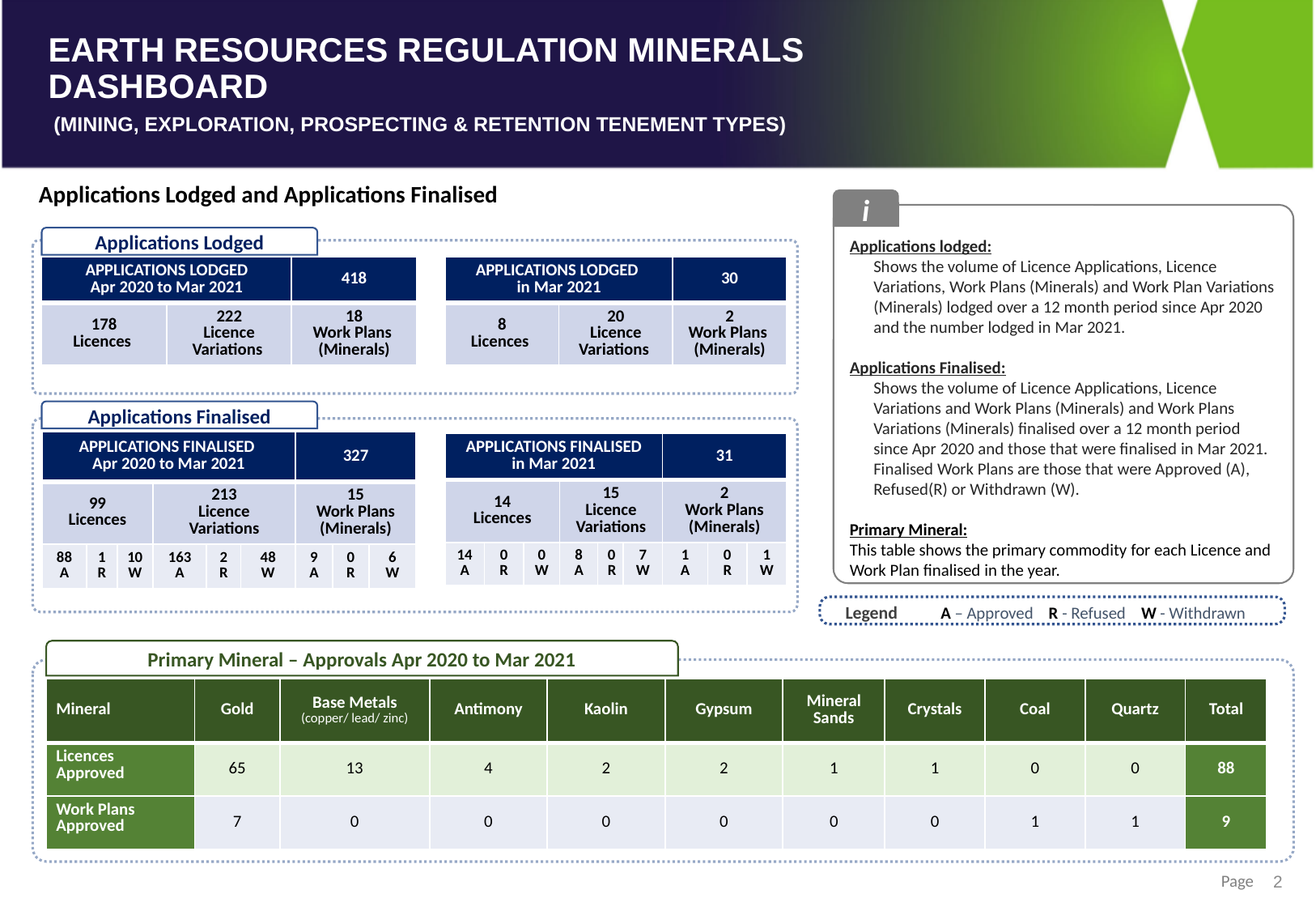

Applications Lodged and Applications Finalised
i

Applications lodged:
Shows the volume of Licence Applications, Licence Variations, Work Plans (Minerals) and Work Plan Variations (Minerals) lodged over a 12 month period since Apr 2020 and the number lodged in Mar 2021.

Applications Finalised:
Shows the volume of Licence Applications, Licence Variations and Work Plans (Minerals) and Work Plans Variations (Minerals) finalised over a 12 month period since Apr 2020 and those that were finalised in Mar 2021. Finalised Work Plans are those that were Approved (A), Refused(R) or Withdrawn (W).

Primary Mineral:
This table shows the primary commodity for each Licence and Work Plan finalised in the year.
Applications Lodged

| APPLICATIONS LODGED Apr 2020 to Mar 2021 |  | 418 |
| --- | --- | --- |
| 178 Licences | 222 Licence Variations | 18 Work Plans (Minerals) |
| APPLICATIONS LODGED in Mar 2021 |  | 30 |
| --- | --- | --- |
| 8 Licences | 20 Licence Variations | 2 Work Plans (Minerals) |
Applications Finalised

| APPLICATIONS FINALISED Apr 2020 to Mar 2021 |  |  |  |  |  | 327 |  |  |
| --- | --- | --- | --- | --- | --- | --- | --- | --- |
| 99 Licences |  |  | 213 Licence Variations |  |  | 15 Work Plans (Minerals) |  |  |
| 88 A | 1 R | 10 W | 163 A | 2 R | 48 W | 9 A | 0 R | 6 W |
| APPLICATIONS FINALISED in Mar 2021 |  |  |  |  |  | 31 |  |  |
| --- | --- | --- | --- | --- | --- | --- | --- | --- |
| 14 Licences |  |  | 15 Licence Variations |  |  | 2 Work Plans (Minerals) |  |  |
| 14 A | 0 R | 0 W | 8 A | 0 R | 7 W | 1 A | 0 R | 1 W |
Legend
A – Approved    R - Refused    W - Withdrawn

Primary Mineral – Approvals Apr 2020 to Mar 2021

| Mineral | Gold | Base Metals (copper/ lead/ zinc) | Antimony | Kaolin | Gypsum | Mineral Sands | Crystals | Coal | Quartz | Total |
| --- | --- | --- | --- | --- | --- | --- | --- | --- | --- | --- |
| Licences Approved | 65 | 13 | 4 | 2 | 2 | 1 | 1 | 0 | 0 | 88 |
| Work Plans Approved | 7 | 0 | 0 | 0 | 0 | 0 | 0 | 1 | 1 | 9 |
2